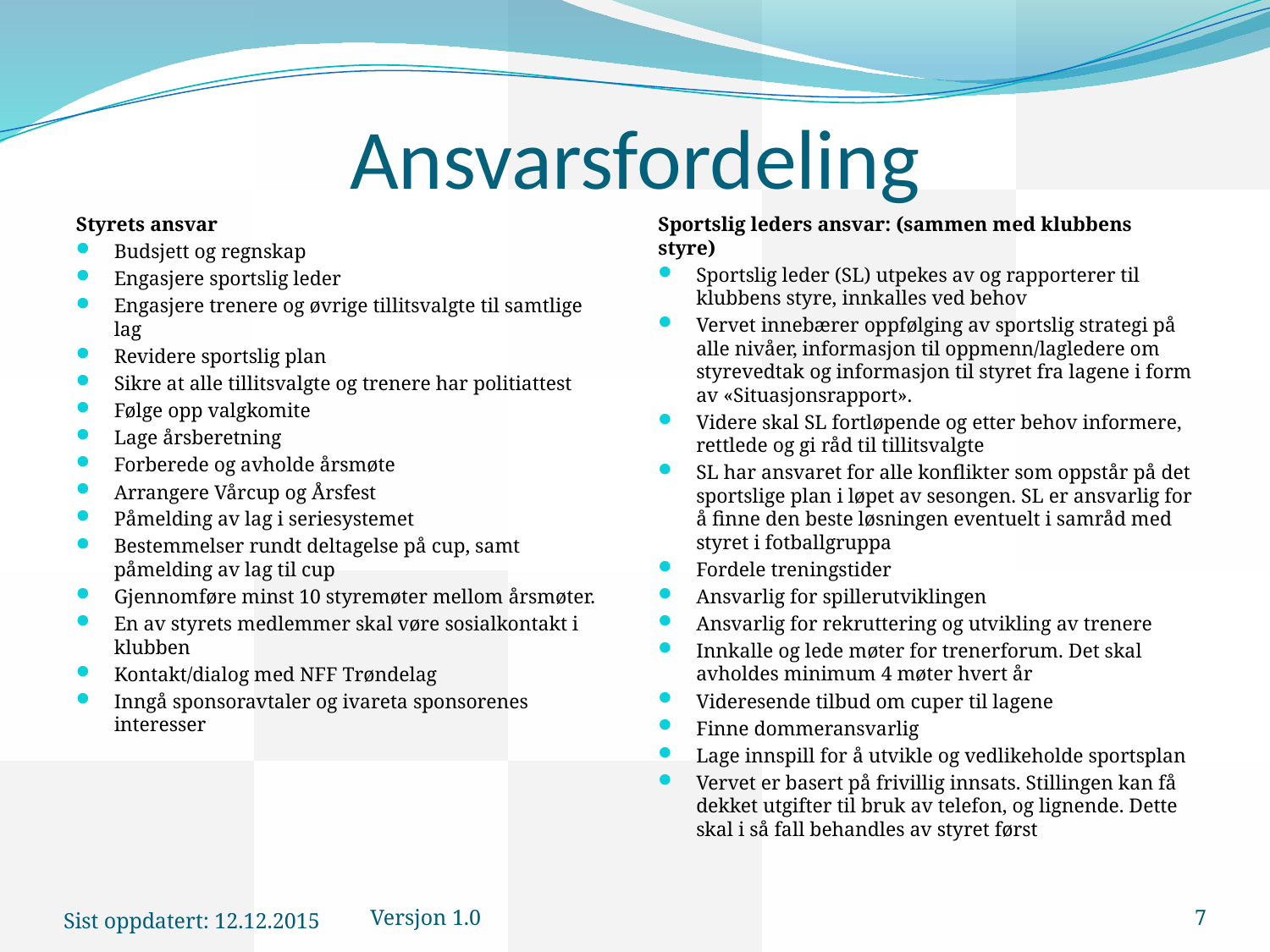

# Ansvarsfordeling
Styrets ansvar
Budsjett og regnskap
Engasjere sportslig leder
Engasjere trenere og øvrige tillitsvalgte til samtlige lag
Revidere sportslig plan
Sikre at alle tillitsvalgte og trenere har politiattest
Følge opp valgkomite
Lage årsberetning
Forberede og avholde årsmøte
Arrangere Vårcup og Årsfest
Påmelding av lag i seriesystemet
Bestemmelser rundt deltagelse på cup, samt påmelding av lag til cup
Gjennomføre minst 10 styremøter mellom årsmøter.
En av styrets medlemmer skal vøre sosialkontakt i klubben
Kontakt/dialog med NFF Trøndelag
Inngå sponsoravtaler og ivareta sponsorenes interesser
Sportslig leders ansvar: (sammen med klubbens styre)
Sportslig leder (SL) utpekes av og rapporterer til klubbens styre, innkalles ved behov
Vervet innebærer oppfølging av sportslig strategi på alle nivåer, informasjon til oppmenn/lagledere om styrevedtak og informasjon til styret fra lagene i form av «Situasjonsrapport».
Videre skal SL fortløpende og etter behov informere, rettlede og gi råd til tillitsvalgte
SL har ansvaret for alle konflikter som oppstår på det sportslige plan i løpet av sesongen. SL er ansvarlig for å finne den beste løsningen eventuelt i samråd med styret i fotballgruppa
Fordele treningstider
Ansvarlig for spillerutviklingen
Ansvarlig for rekruttering og utvikling av trenere
Innkalle og lede møter for trenerforum. Det skal avholdes minimum 4 møter hvert år
Videresende tilbud om cuper til lagene
Finne dommeransvarlig
Lage innspill for å utvikle og vedlikeholde sportsplan
Vervet er basert på frivillig innsats. Stillingen kan få dekket utgifter til bruk av telefon, og lignende. Dette skal i så fall behandles av styret først
Sist oppdatert: 12.12.2015
Versjon 1.0
7